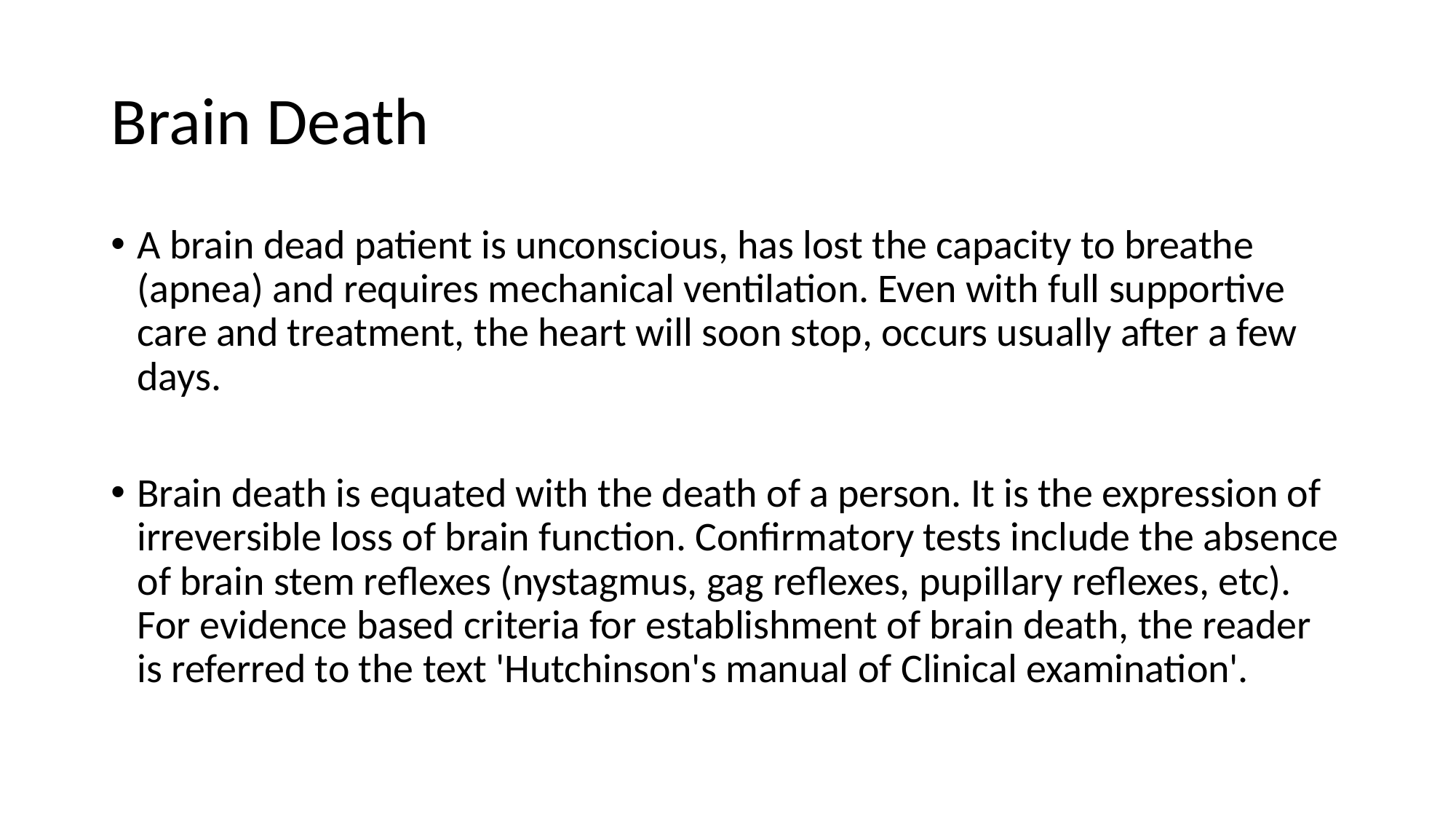

# Brain Death
A brain dead patient is unconscious, has lost the capacity to breathe (apnea) and requires mechanical ventilation. Even with full supportive care and treatment, the heart will soon stop, occurs usually after a few days.

Brain death is equated with the death of a person. It is the expression of irreversible loss of brain function. Confirmatory tests include the absence of brain stem reflexes (nystagmus, gag reflexes, pupillary reflexes, etc). For evidence based criteria for establishment of brain death, the reader is referred to the text 'Hutchinson's manual of Clinical examination'.